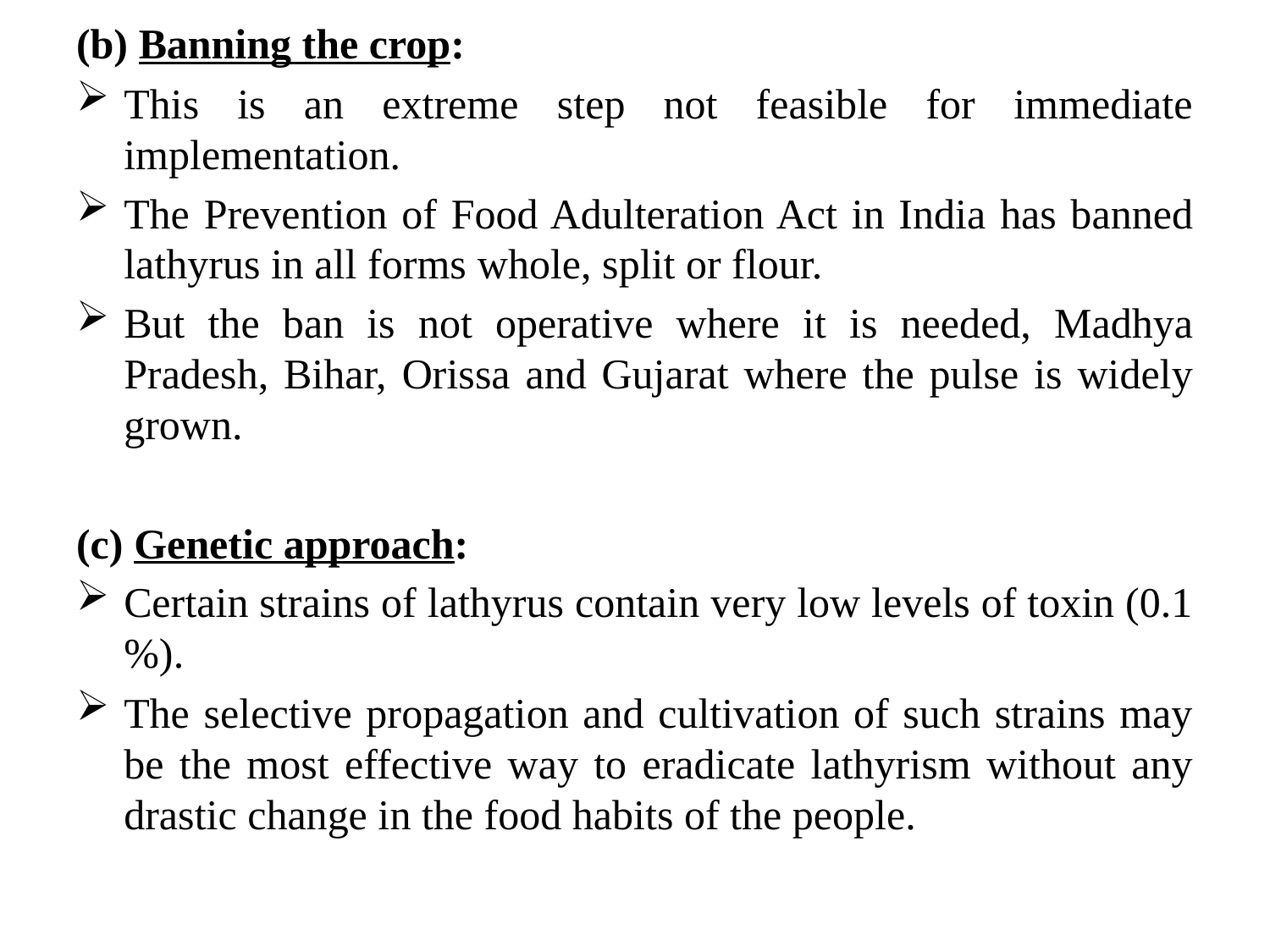

(b) Banning the crop:
This is an extreme step not feasible for immediate implementation.
The Prevention of Food Adulteration Act in India has banned lathyrus in all forms ­whole, split or flour.
But the ban is not operative where it is needed, Madhya Pradesh, Bihar, Orissa and Gujarat where the pulse is widely grown.

(c) Genetic approach:
Certain strains of lathyrus contain very low levels of toxin (0.1 %).
The selective propagation and cultivation of such strains may be the most effective way to eradicate lathyrism without any drastic change in the food habits of the people.

#